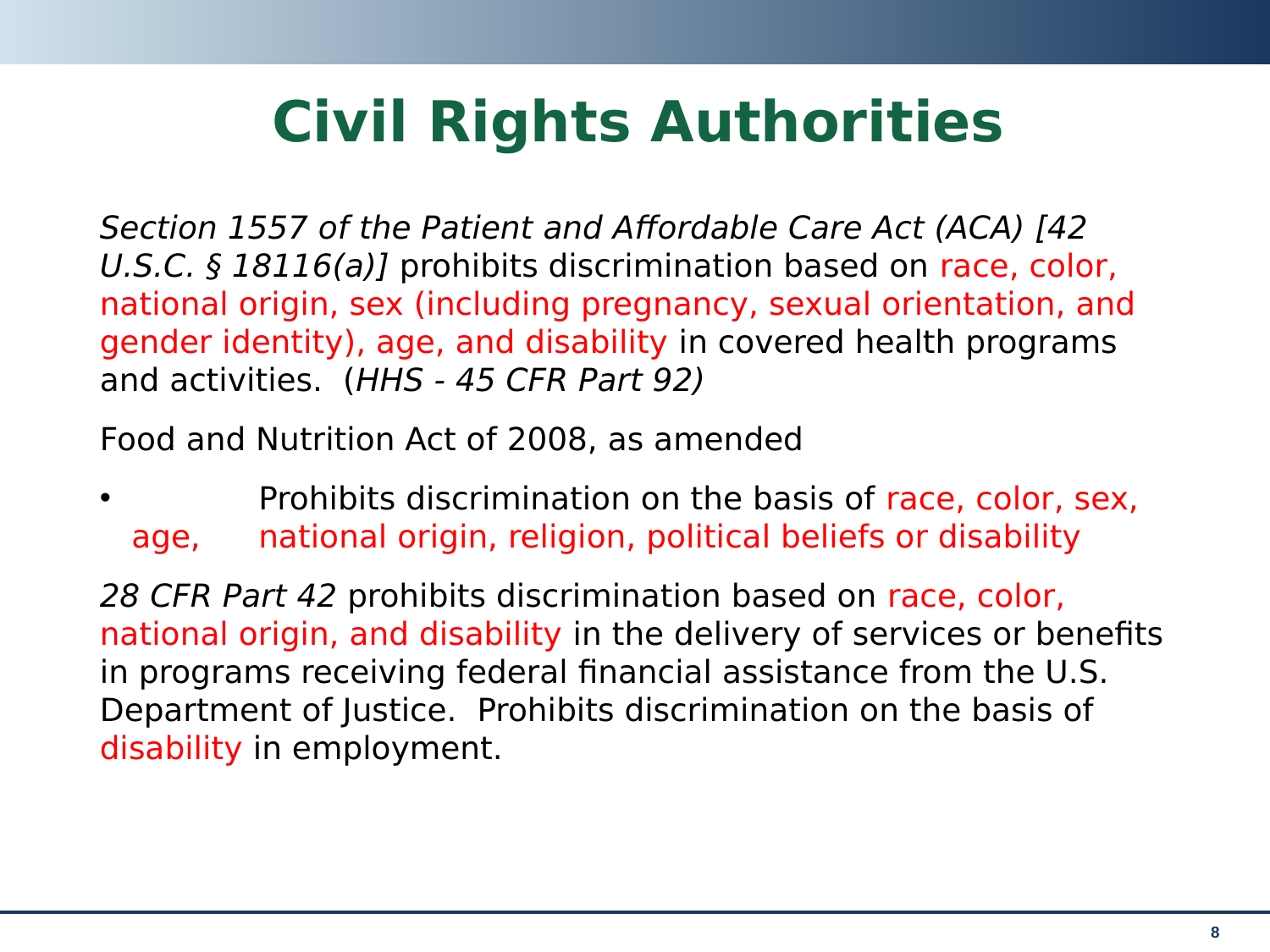

# Civil Rights Authorities
Section 1557 of the Patient and Affordable Care Act (ACA) [42 U.S.C. § 18116(a)] prohibits discrimination based on race, color, national origin, sex (including pregnancy, sexual orientation, and gender identity), age, and disability in covered health programs and activities.  (HHS - 45 CFR Part 92)
Food and Nutrition Act of 2008, as amended
	Prohibits discrimination on the basis of race, color, sex, age, 	national origin, religion, political beliefs or disability
28 CFR Part 42 prohibits discrimination based on race, color, national origin, and disability in the delivery of services or benefits in programs receiving federal financial assistance from the U.S. Department of Justice.  Prohibits discrimination on the basis of disability in employment.